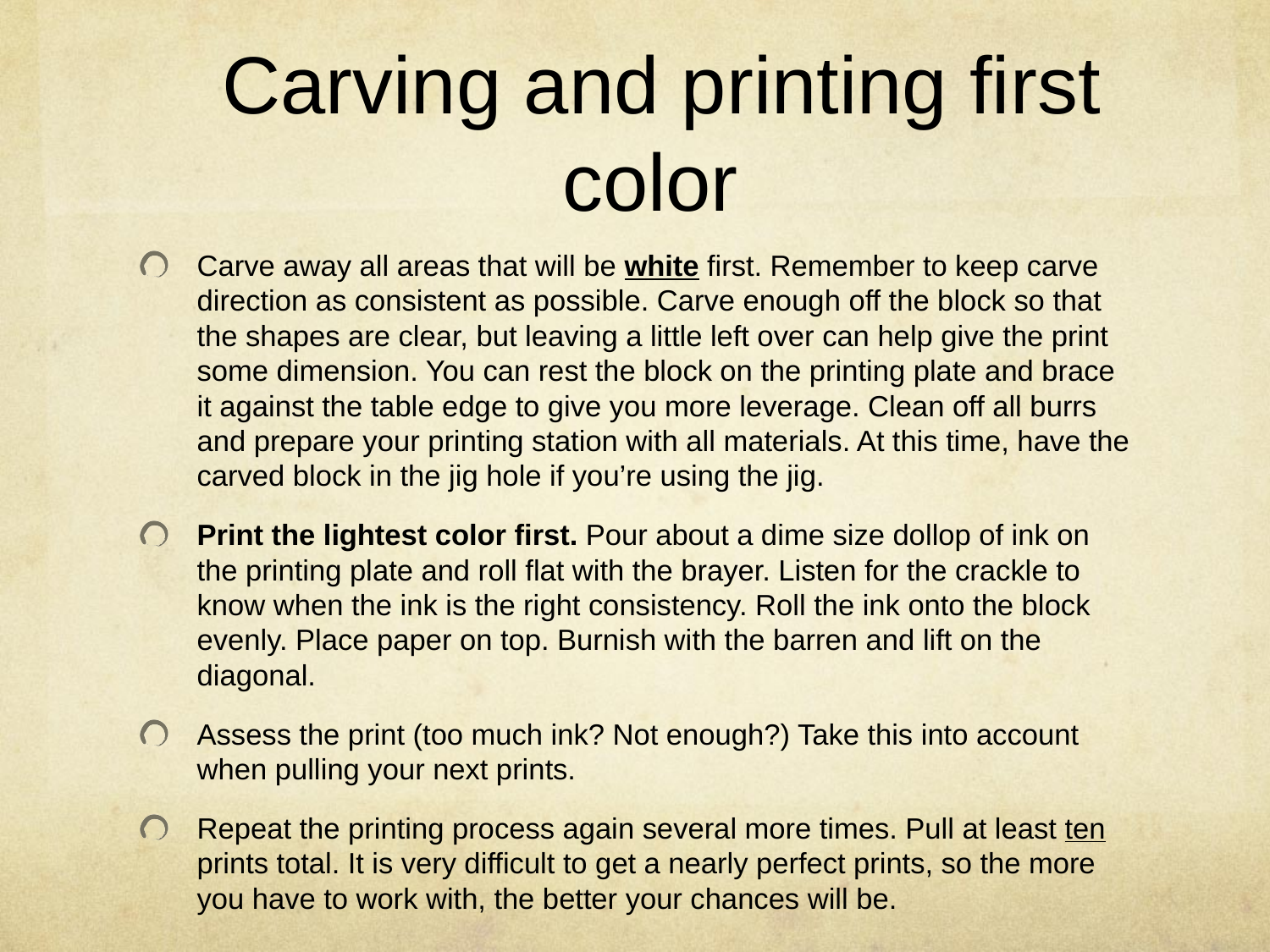

# Carving and printing first color
Carve away all areas that will be white first. Remember to keep carve direction as consistent as possible. Carve enough off the block so that the shapes are clear, but leaving a little left over can help give the print some dimension. You can rest the block on the printing plate and brace it against the table edge to give you more leverage. Clean off all burrs and prepare your printing station with all materials. At this time, have the carved block in the jig hole if you’re using the jig.
Print the lightest color first. Pour about a dime size dollop of ink on the printing plate and roll flat with the brayer. Listen for the crackle to know when the ink is the right consistency. Roll the ink onto the block evenly. Place paper on top. Burnish with the barren and lift on the diagonal.
Assess the print (too much ink? Not enough?) Take this into account when pulling your next prints.
Repeat the printing process again several more times. Pull at least ten prints total. It is very difficult to get a nearly perfect prints, so the more you have to work with, the better your chances will be.